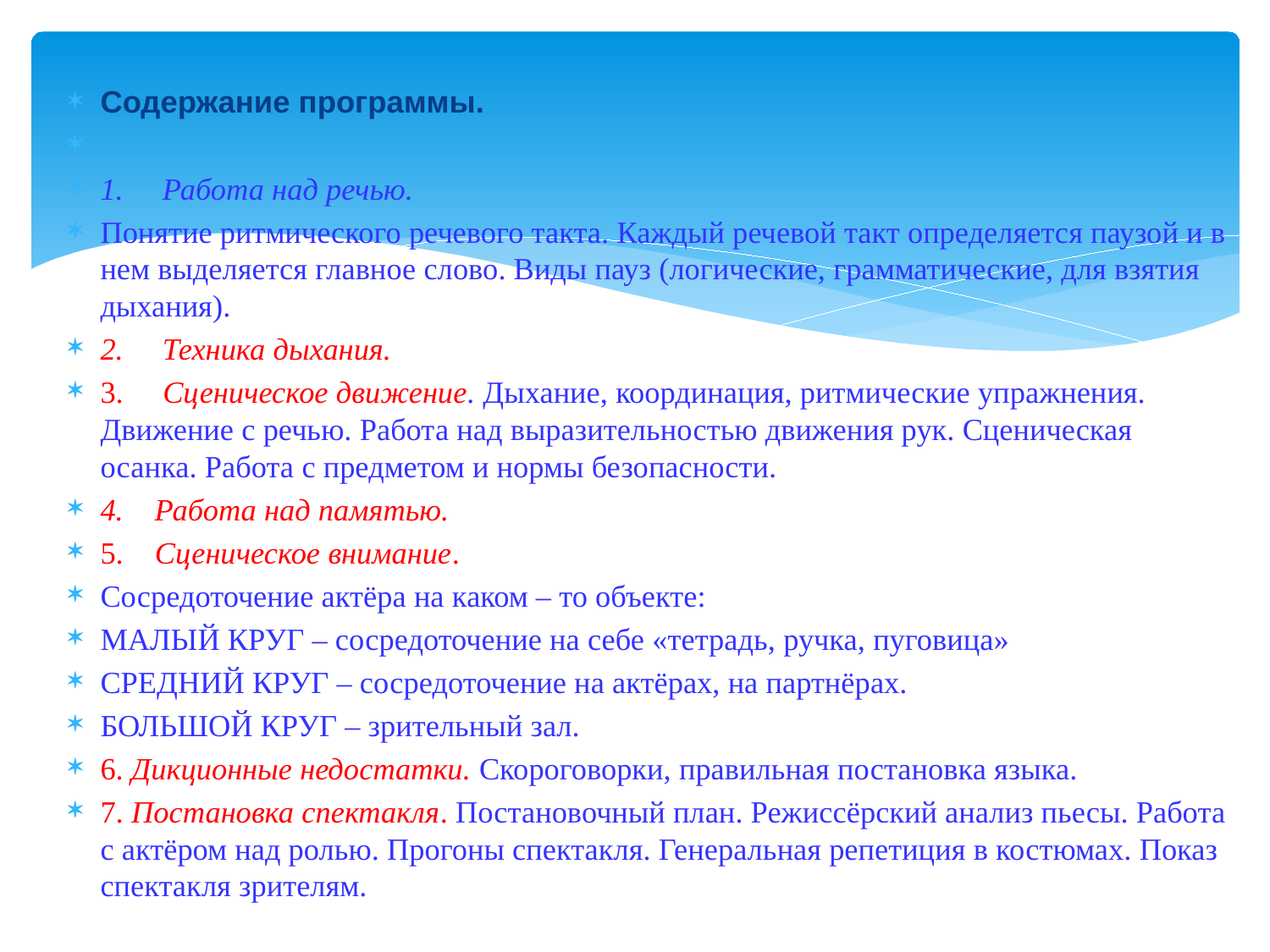

#
Содержание программы.

1.     Работа над речью.
Понятие ритмического речевого такта. Каждый речевой такт определяется паузой и в нем выделяется главное слово. Виды пауз (логические, грамматические, для взятия дыхания).
2.     Техника дыхания.
3.     Сценическое движение. Дыхание, координация, ритмические упражнения. Движение с речью. Работа над выразительностью движения рук. Сценическая осанка. Работа с предметом и нормы безопасности.
4.    Работа над памятью.
5.    Сценическое внимание.
Сосредоточение актёра на каком – то объекте:
МАЛЫЙ КРУГ – сосредоточение на себе «тетрадь, ручка, пуговица»
СРЕДНИЙ КРУГ – сосредоточение на актёрах, на партнёрах.
БОЛЬШОЙ КРУГ – зрительный зал.
6. Дикционные недостатки. Скороговорки, правильная постановка языка.
7. Постановка спектакля. Постановочный план. Режиссёрский анализ пьесы. Работа с актёром над ролью. Прогоны спектакля. Генеральная репетиция в костюмах. Показ спектакля зрителям.